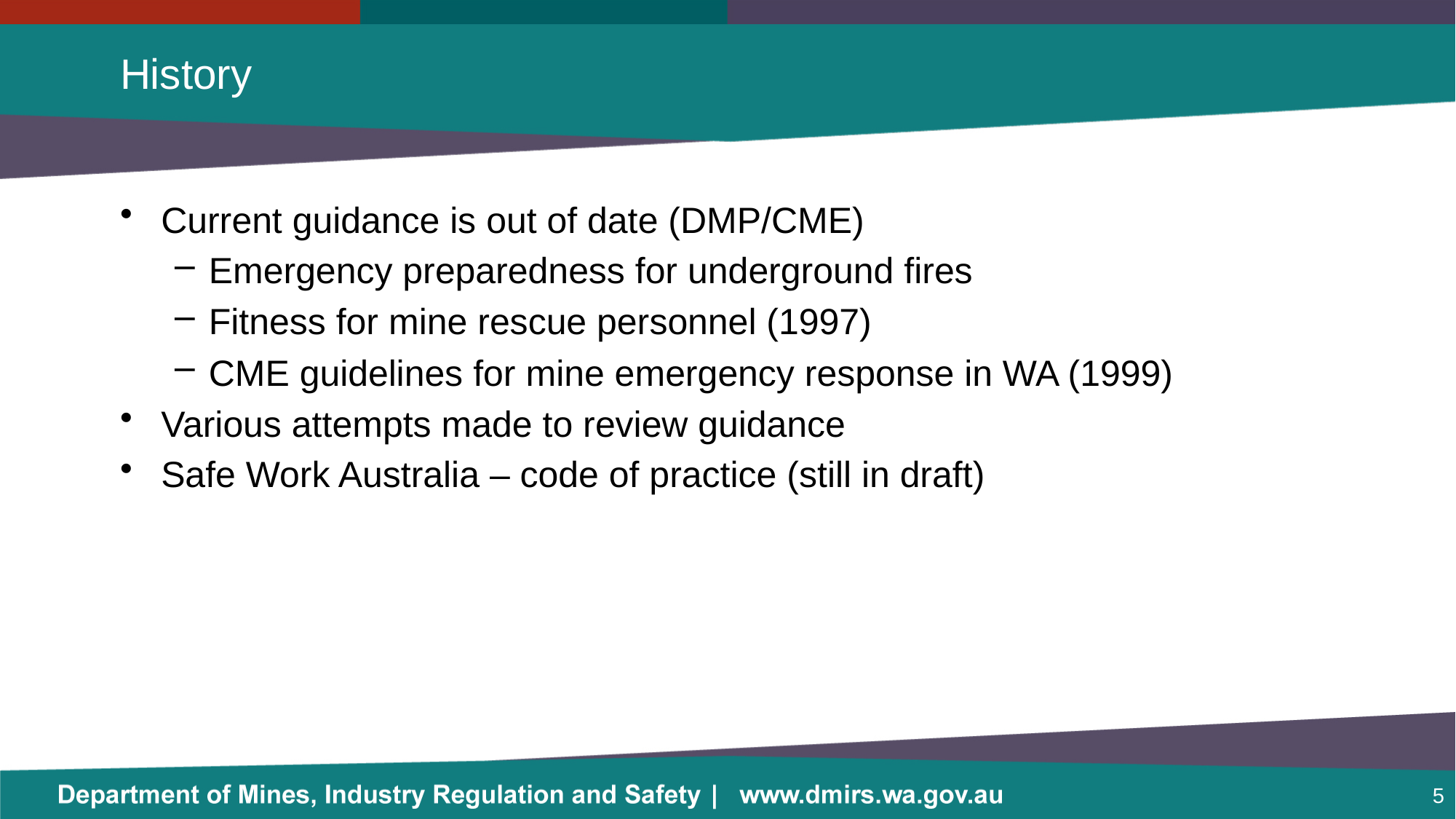

# History
Current guidance is out of date (DMP/CME)
Emergency preparedness for underground fires
Fitness for mine rescue personnel (1997)
CME guidelines for mine emergency response in WA (1999)
Various attempts made to review guidance
Safe Work Australia – code of practice (still in draft)
5